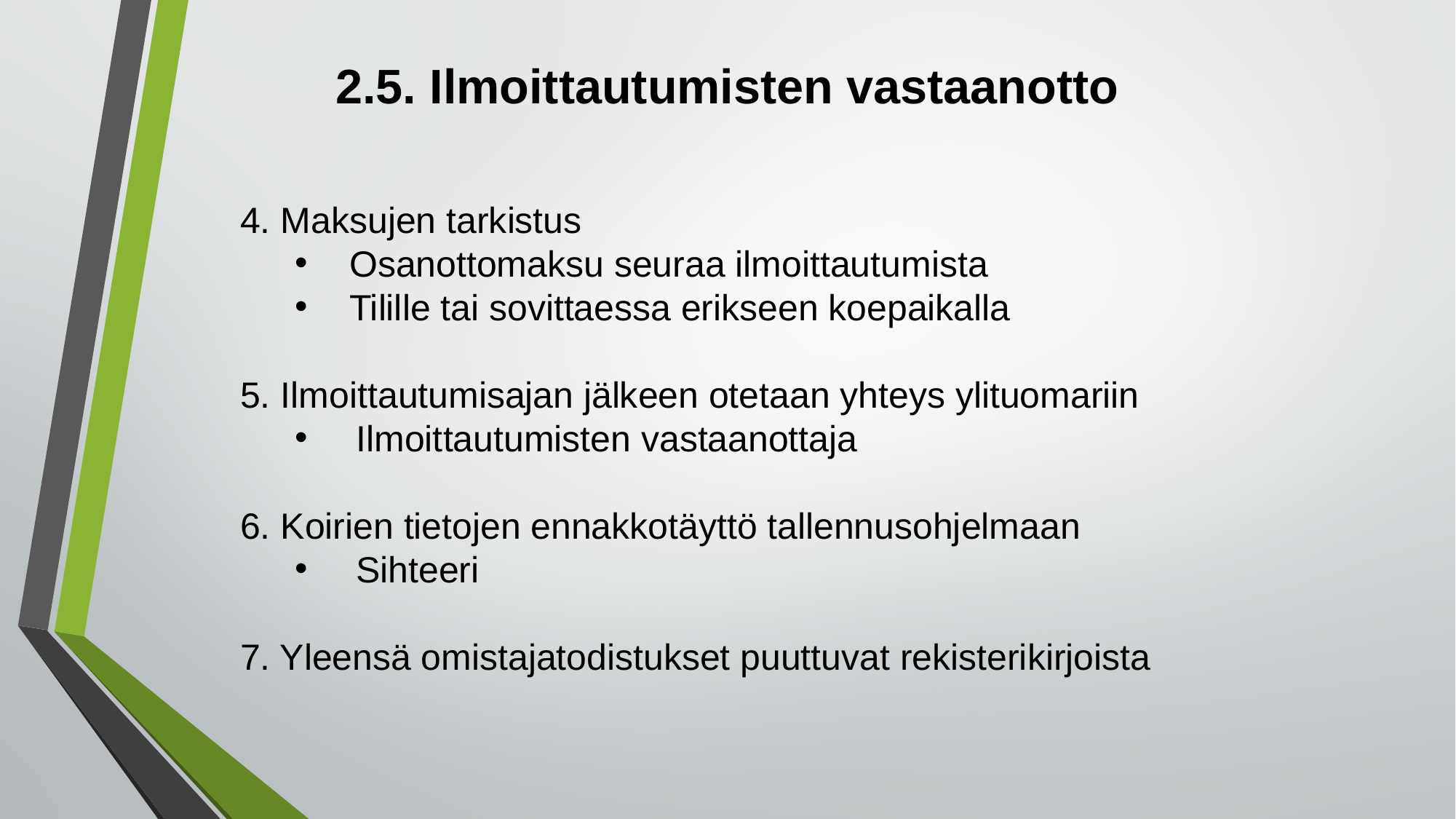

# 2.5. Ilmoittautumisten vastaanotto

4. Maksujen tarkistus
Osanottomaksu seuraa ilmoittautumista
Tilille tai sovittaessa erikseen koepaikalla

5. Ilmoittautumisajan jälkeen otetaan yhteys ylituomariin
Ilmoittautumisten vastaanottaja

6. Koirien tietojen ennakkotäyttö tallennusohjelmaan
Sihteeri

7. Yleensä omistajatodistukset puuttuvat rekisterikirjoista